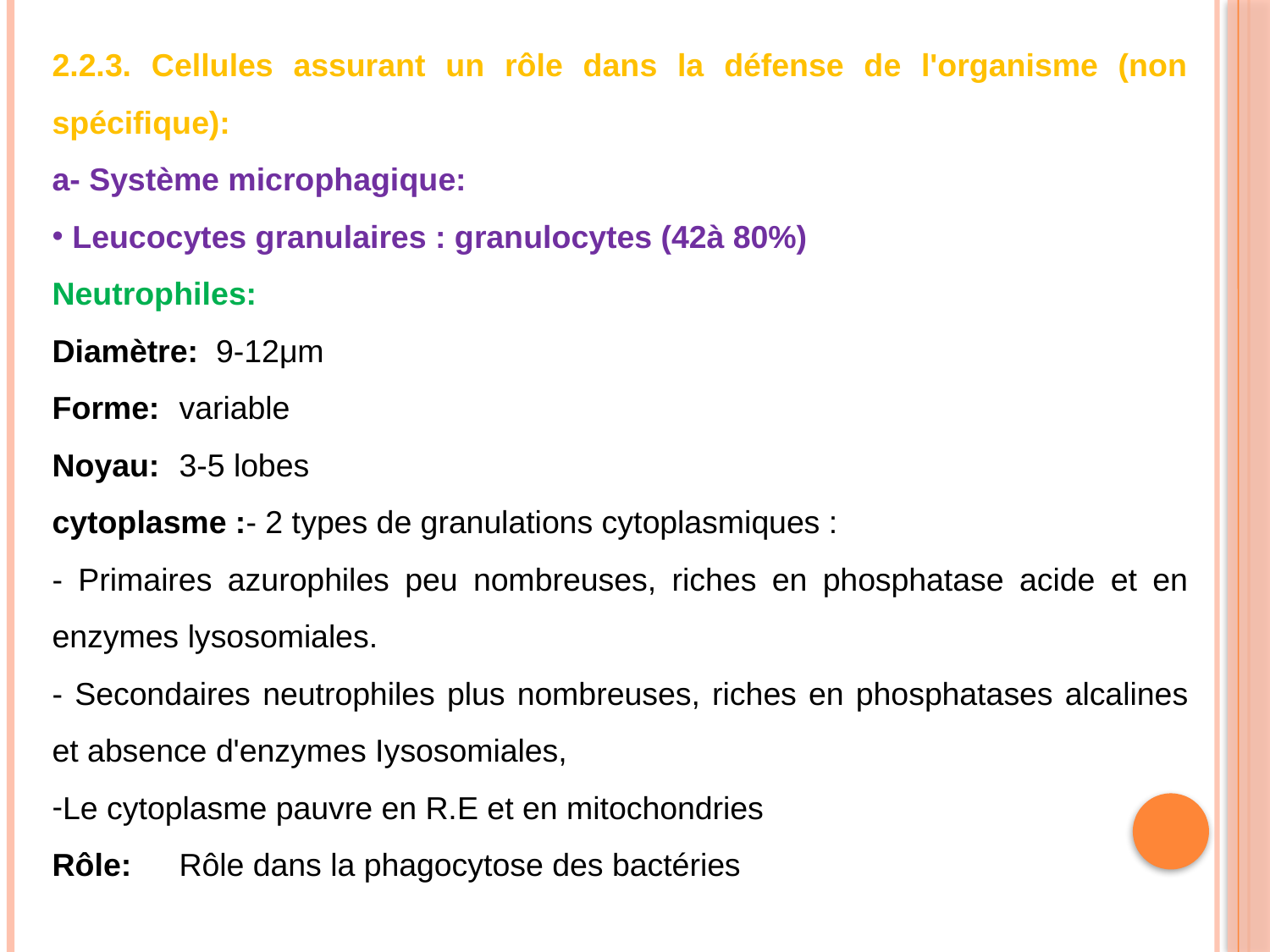

2.2.3. Cellules assurant un rôle dans la défense de l'organisme (non spécifique):
a- Système microphagique:
 Leucocytes granulaires : granulocytes (42à 80%)
Neutrophiles:
Diamètre:  9-12μm
Forme:  	variable
Noyau: 	3-5 lobes
cytoplasme :- 2 types de granulations cytoplasmiques :
- Primaires azurophiles peu nombreuses, riches en phosphatase acide et en enzymes lysosomiales.
- Secondaires neutrophiles plus nombreuses, riches en phosphatases alcalines et absence d'enzymes Iysosomiales,
Le cytoplasme pauvre en R.E et en mitochondries
Rôle: 	Rôle dans la phagocytose des bactéries